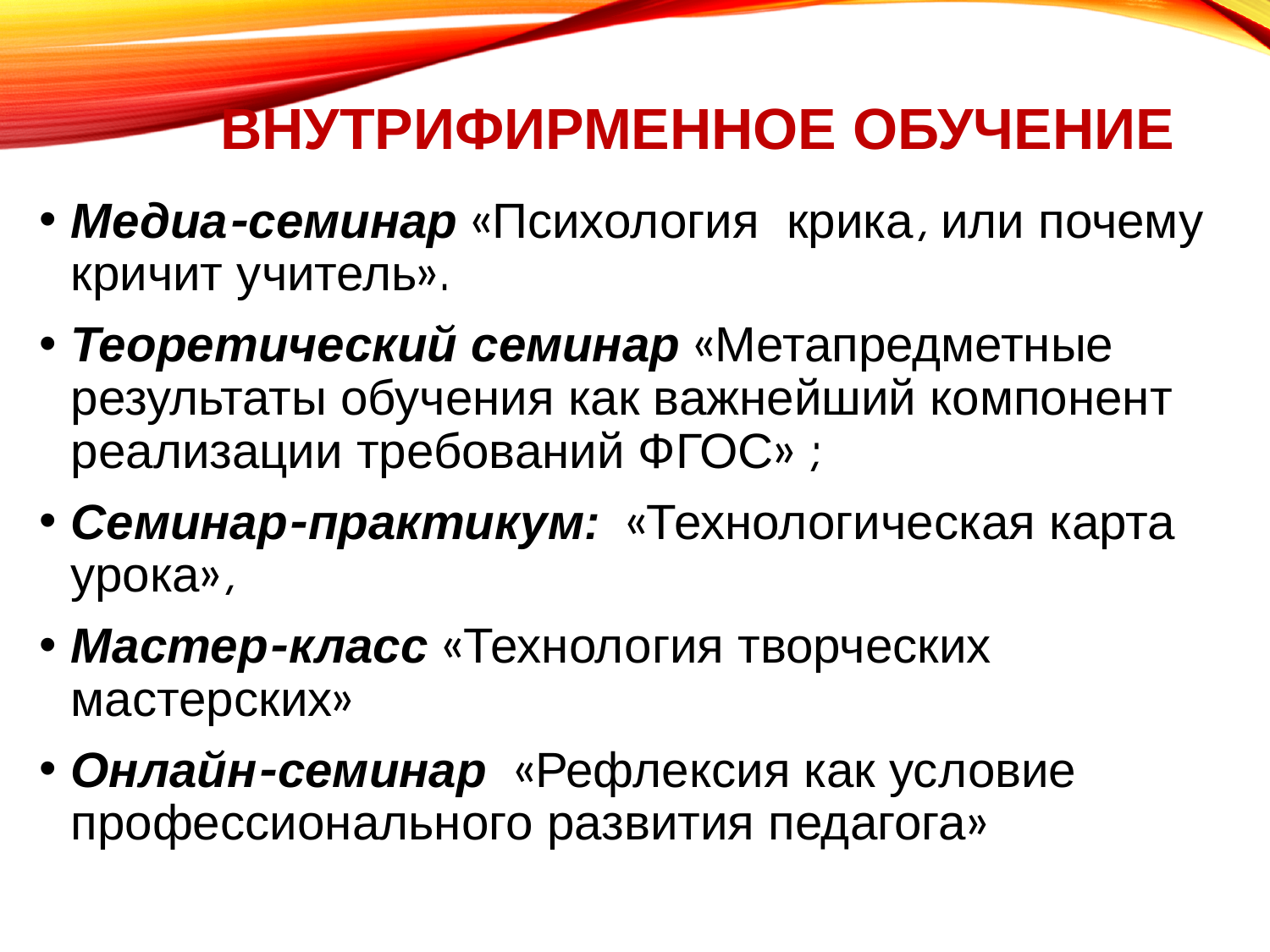

# Внутрифирменное обучение
Медиа-семинар «Психология  крика, или почему кричит учитель».
Теоретический семинар «Метапредметные результаты обучения как важнейший компонент реализации требований ФГОС» ;
Семинар-практикум:  «Технологическая карта урока»,
Мастер-класс «Технология творческих мастерских»
Онлайн-семинар  «Рефлексия как условие профессионального развития педагога»